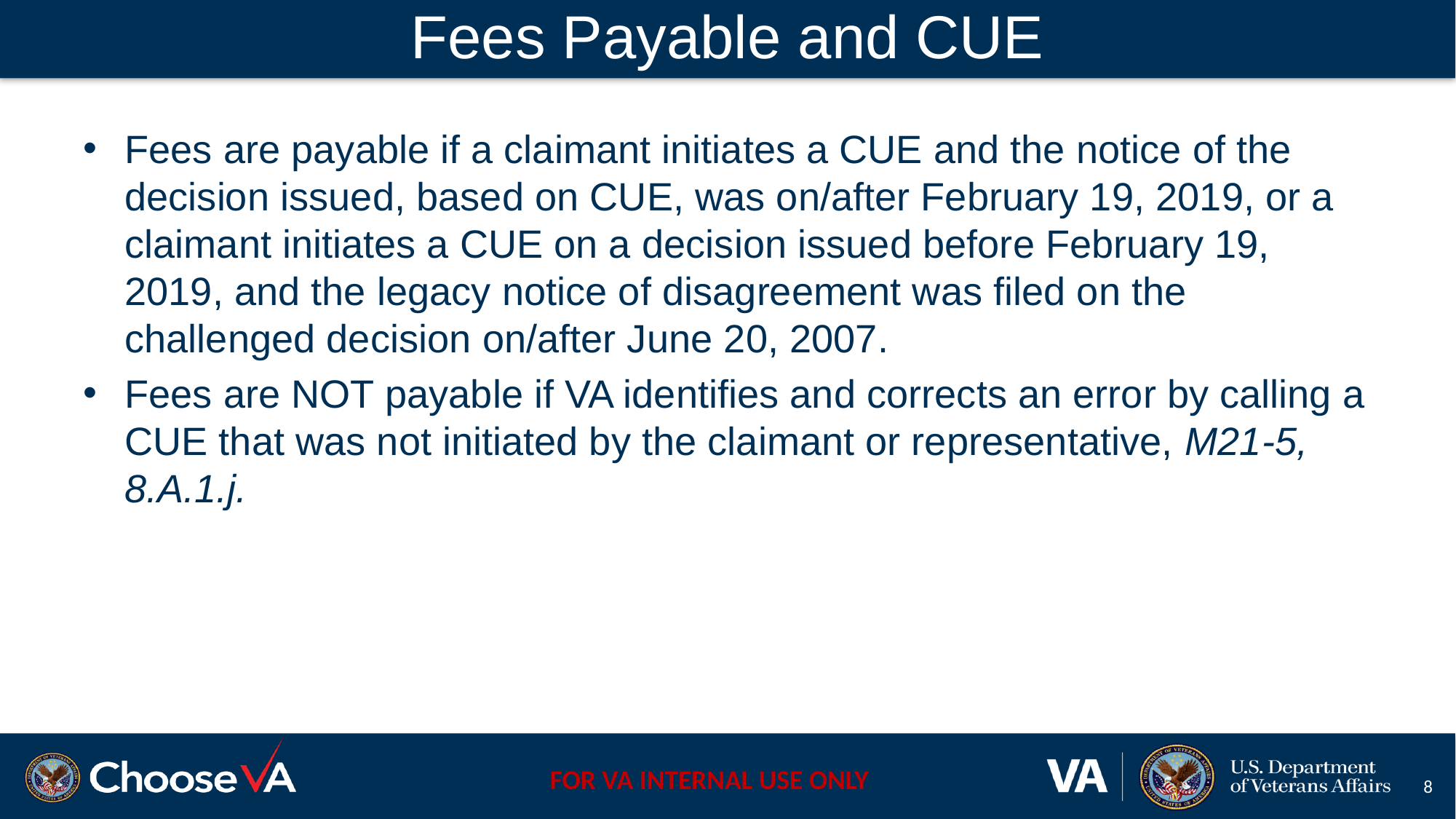

# Fees Payable and CUE
Fees are payable if a claimant initiates a CUE and the notice of the decision issued, based on CUE, was on/after February 19, 2019, or a claimant initiates a CUE on a decision issued before February 19, 2019, and the legacy notice of disagreement was filed on the challenged decision on/after June 20, 2007.
Fees are NOT payable if VA identifies and corrects an error by calling a CUE that was not initiated by the claimant or representative, M21-5, 8.A.1.j.